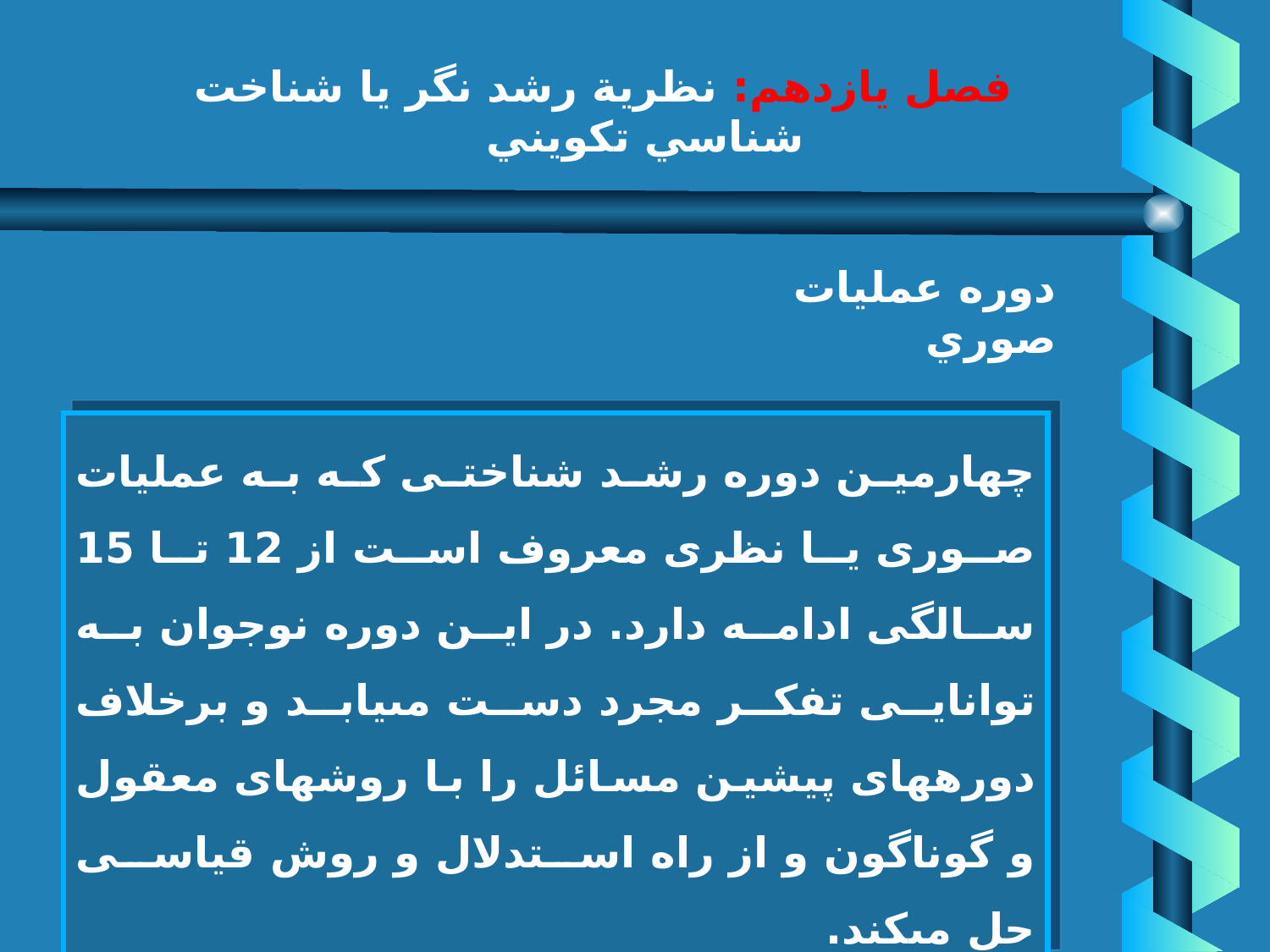

# فصل يازدهم: نظرية رشد نگر يا شناخت شناسي تكويني
دوره عمليات صوري
چهارمين دوره رشد شناختى كه به عمليات صورى يا نظرى معروف است از 12 تا 15 سالگى ادامه دارد. در اين دوره نوجوان به توانايى تفكر مجرد دست مى‏يابد و برخلاف دوره‏هاى پيشين مسائل را با روشهاى معقول و گوناگون و از راه استدلال و روش قياسى حل مى‏كند.